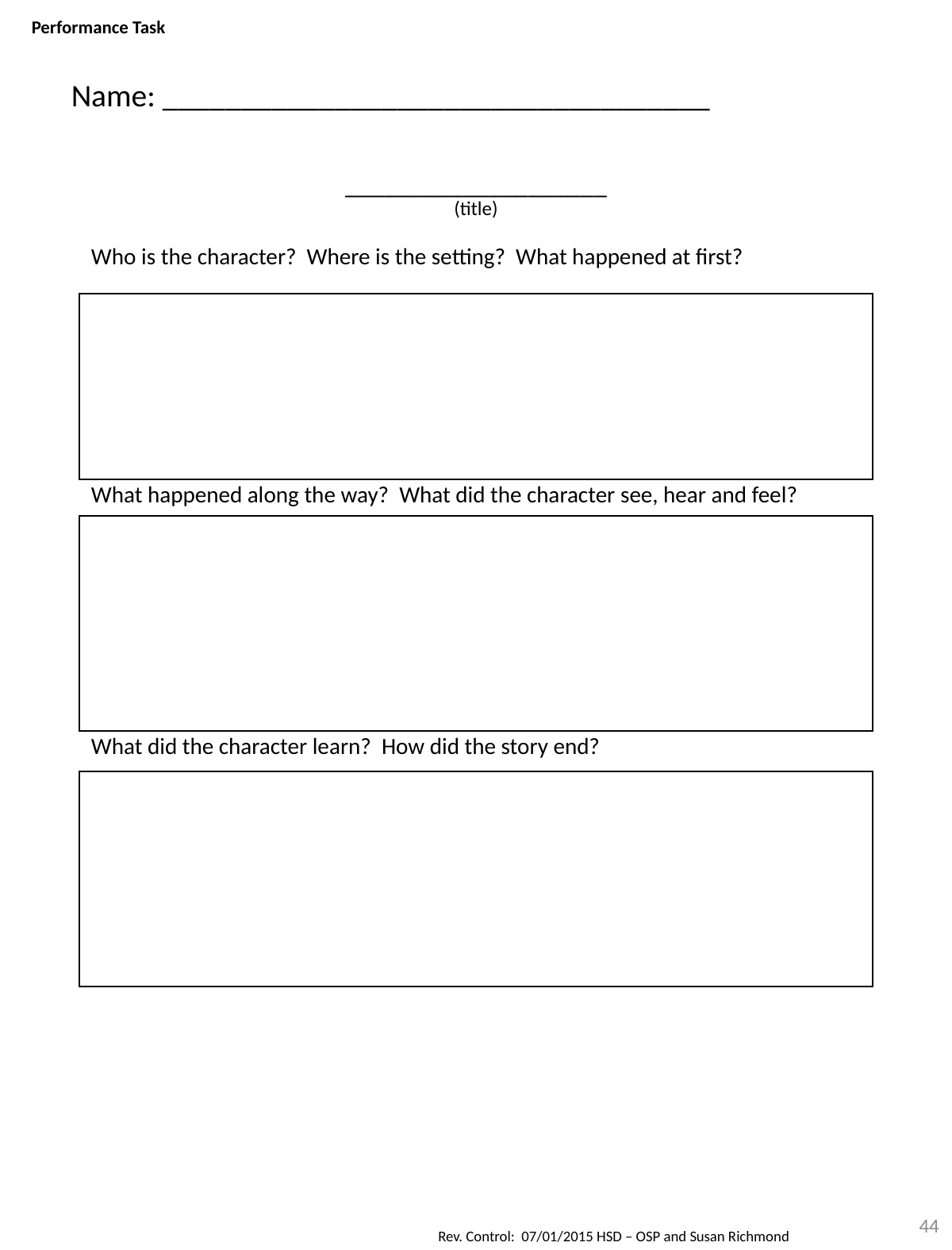

Performance Task
Name: ___________________________________
| \_\_\_\_\_\_\_\_\_\_\_\_\_\_\_\_\_\_\_\_ (title) Who is the character? Where is the setting? What happened at first? |
| --- |
|  |
| What happened along the way? What did the character see, hear and feel? |
|  |
| What did the character learn? How did the story end? |
|  |
44